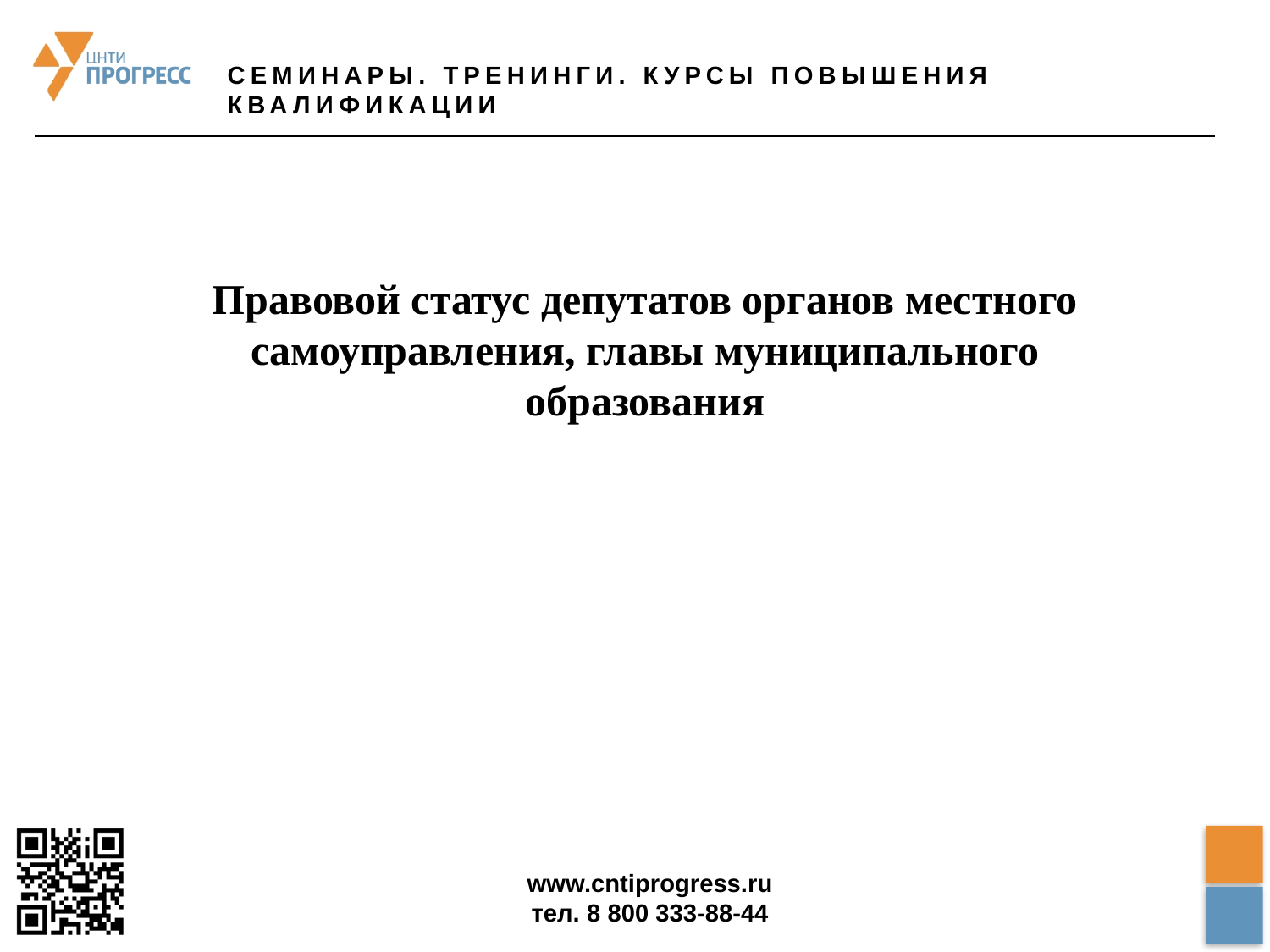

Правовой статус депутатов органов местного самоуправления, главы муниципального образования